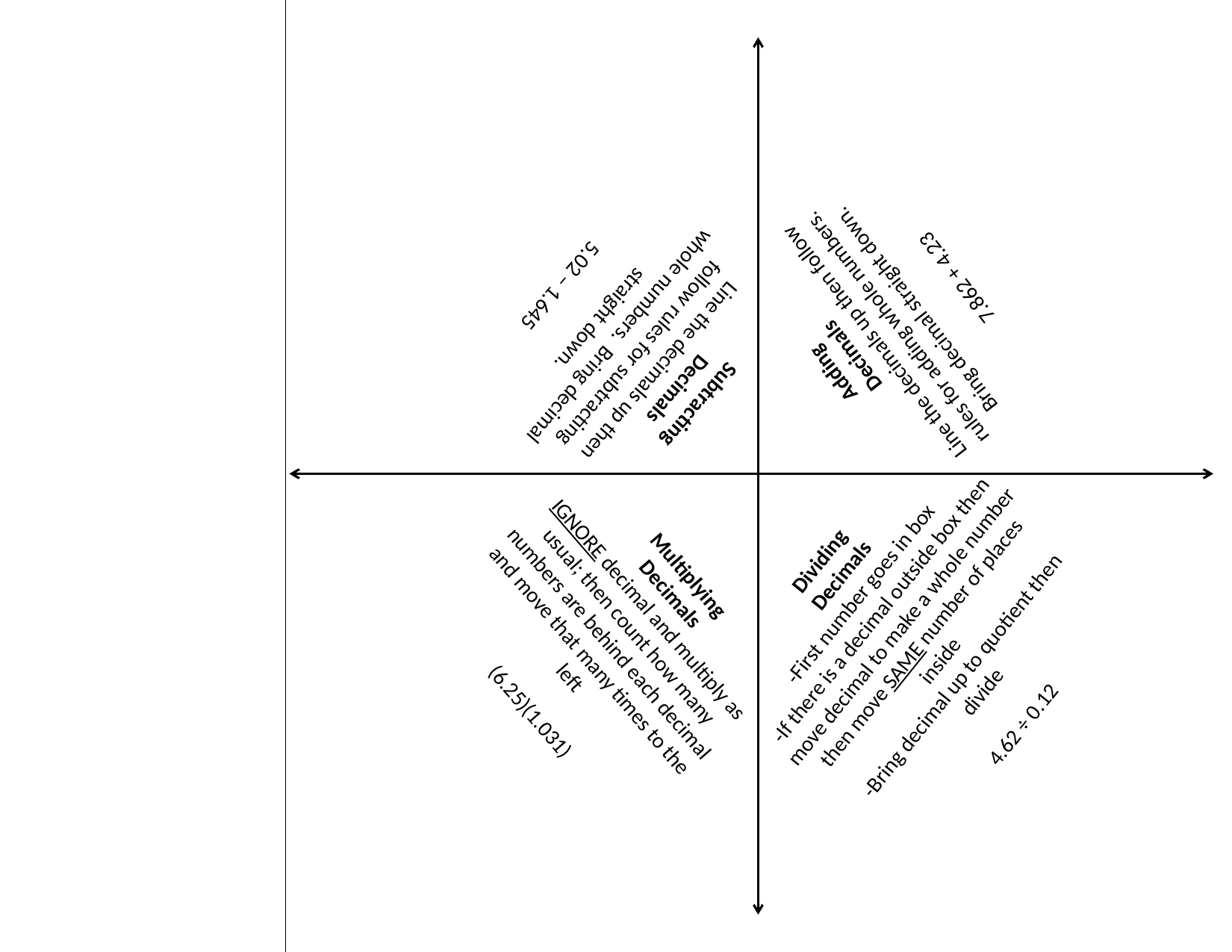

Adding
 Decimals
Line the decimals up then follow rules for adding whole numbers.  Bring decimal straight down.

7.862 + 4.23

Subtracting
 Decimals
Line the decimals up then follow rules for subtracting whole numbers.  Bring decimal straight down.

5.02 – 1.645
Dividing
 Decimals
-First number goes in box
-If there is a decimal outside box then move decimal to make a whole number then move SAME number of places inside
-Bring decimal up to quotient then divide

4.62 ÷ 0.12
Multiplying
 Decimals
IGNORE decimal and multiply as usual; then count how many numbers are behind each decimal and move that many times to the left

(6.25)(1.031)